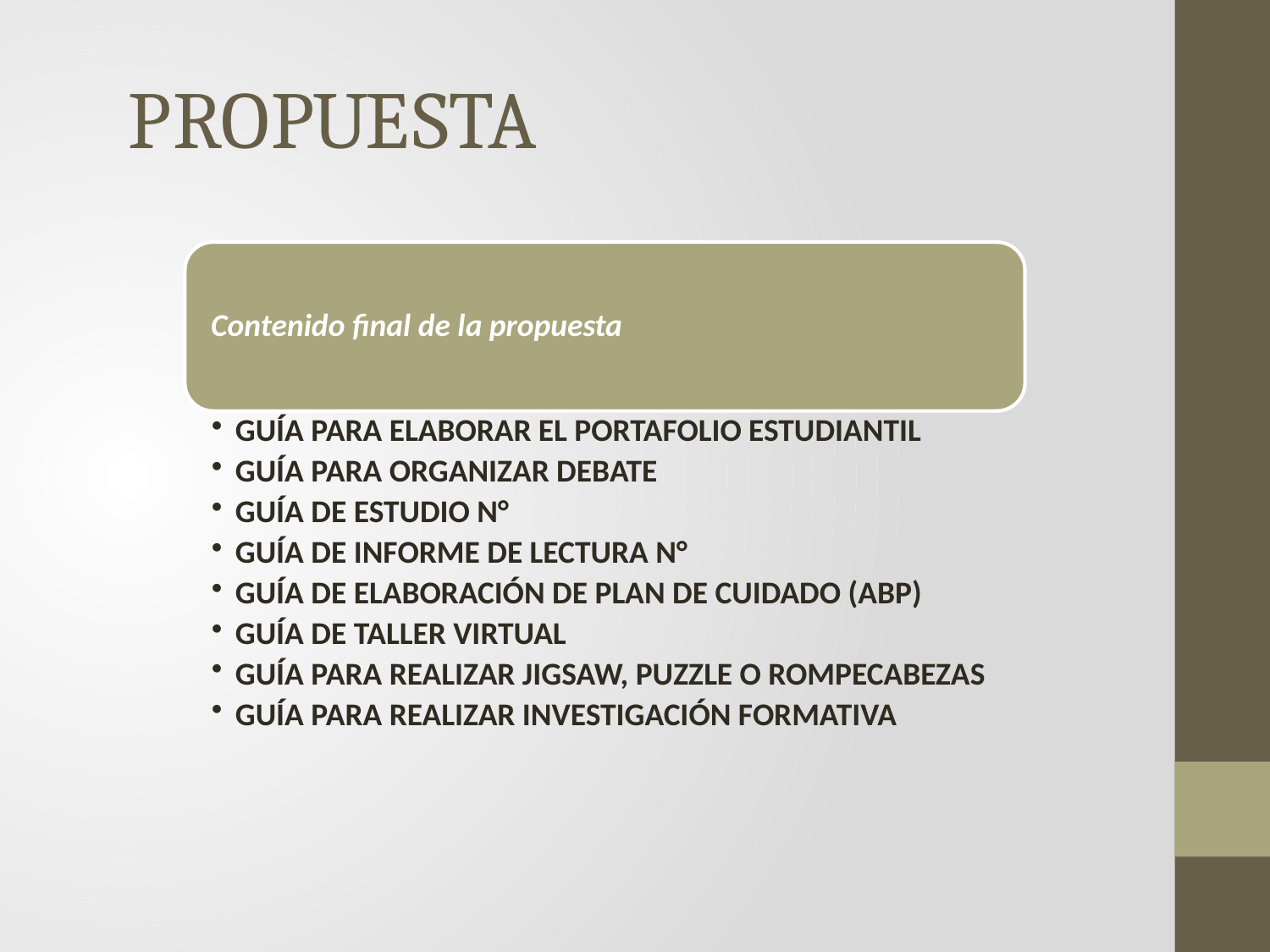

# PROPUESTA
Contenido final de la propuesta
GUÍA PARA ELABORAR EL PORTAFOLIO ESTUDIANTIL
GUÍA PARA ORGANIZAR DEBATE
GUÍA DE ESTUDIO N°
GUÍA DE INFORME DE LECTURA N°
GUÍA DE ELABORACIÓN DE PLAN DE CUIDADO (ABP)
GUÍA DE TALLER VIRTUAL
GUÍA PARA REALIZAR JIGSAW, PUZZLE O ROMPECABEZAS
GUÍA PARA REALIZAR INVESTIGACIÓN FORMATIVA